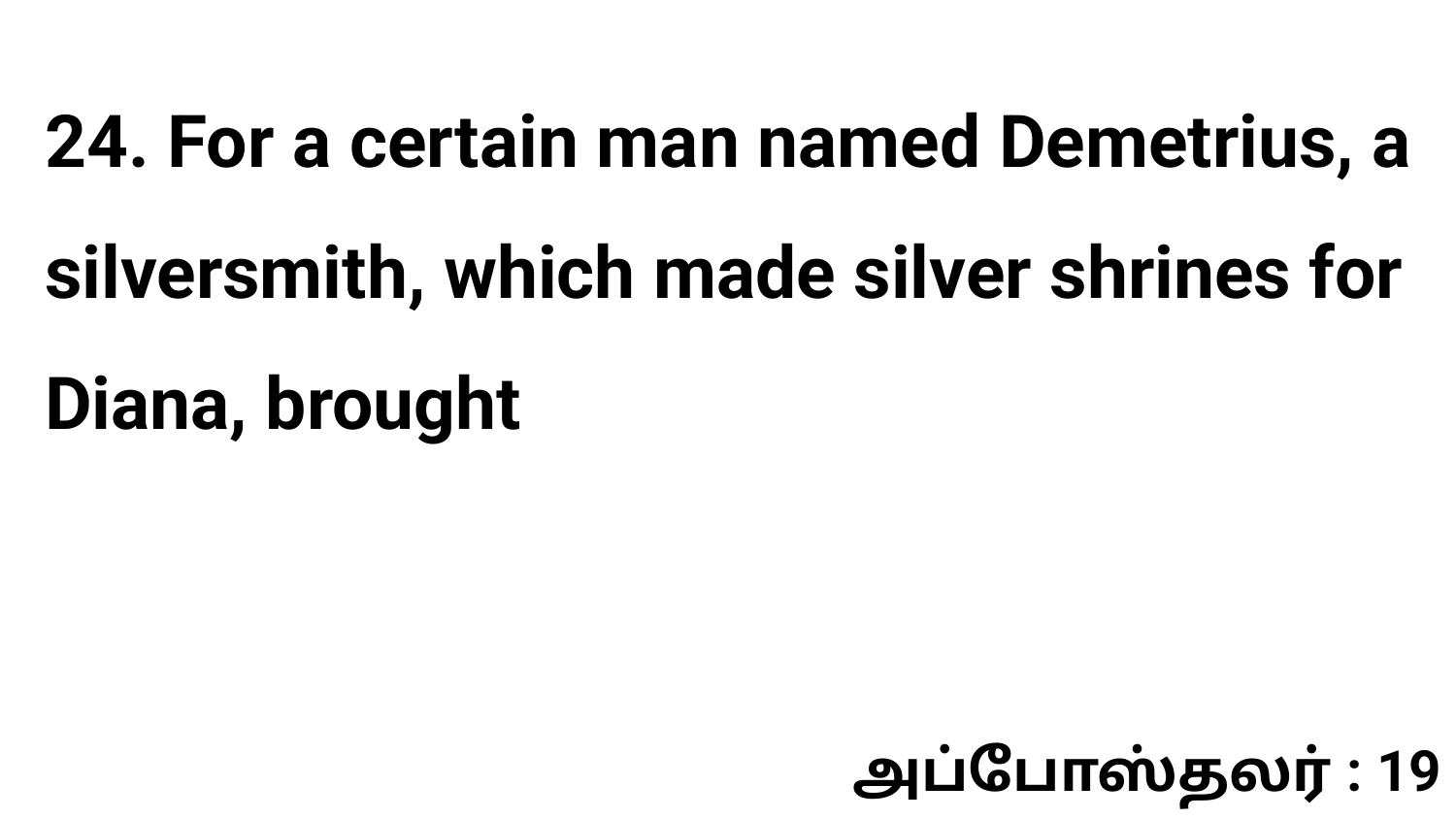

24. For a certain man named Demetrius, a silversmith, which made silver shrines for Diana, brought
அப்போஸ்தலர் : 19